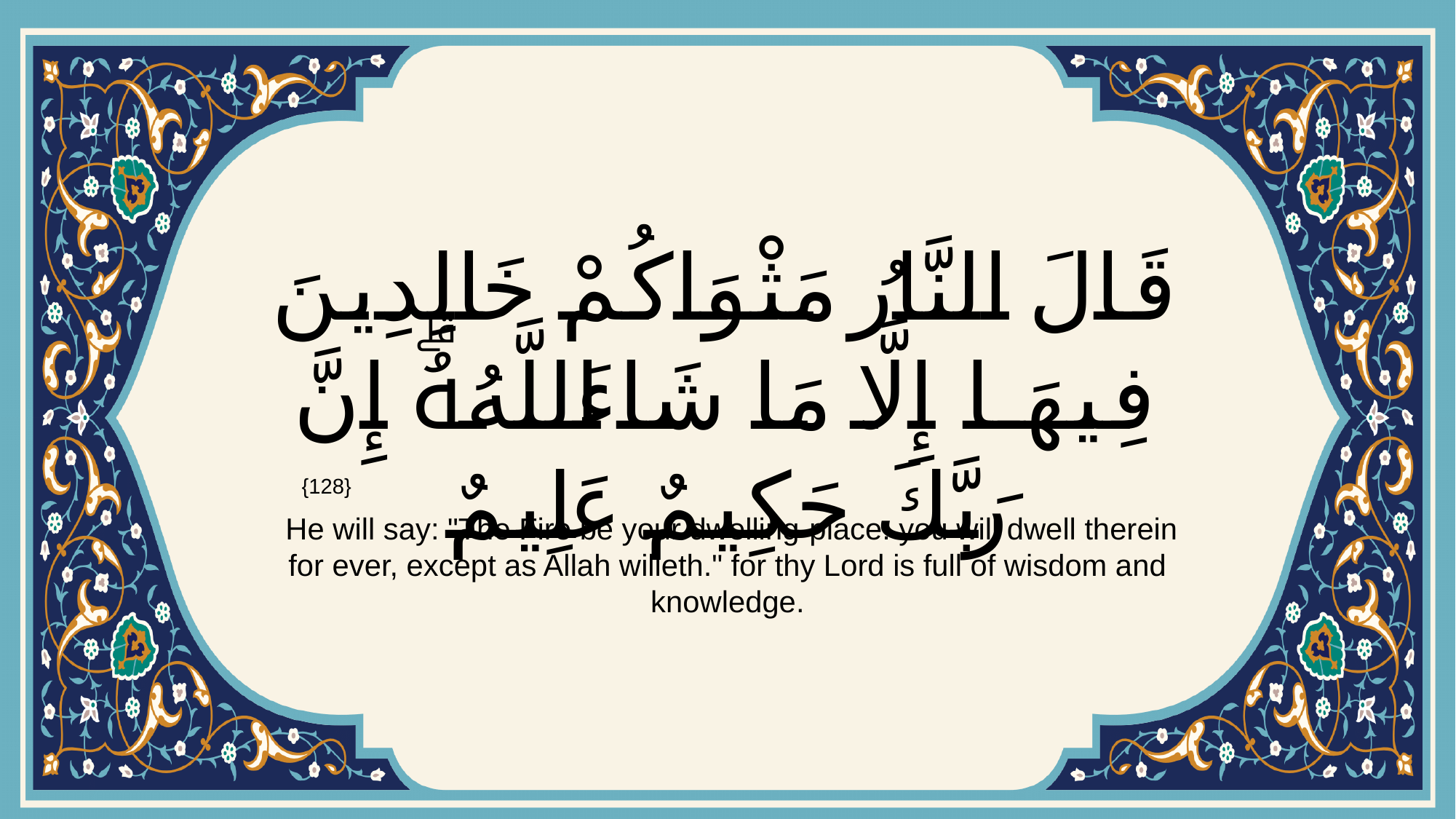

# قَالَ النَّارُ مَثْوَاكُمْ خَالِدِينَ فِيهَا إِلَّا مَا شَاءَ اللَّهُۗ إِنَّ رَبَّكَ حَكِيمٌ عَلِيمٌ
{128}
 He will say: "The Fire be your dwelling-place: you will dwell therein for ever, except as Allah willeth." for thy Lord is full of wisdom and knowledge.